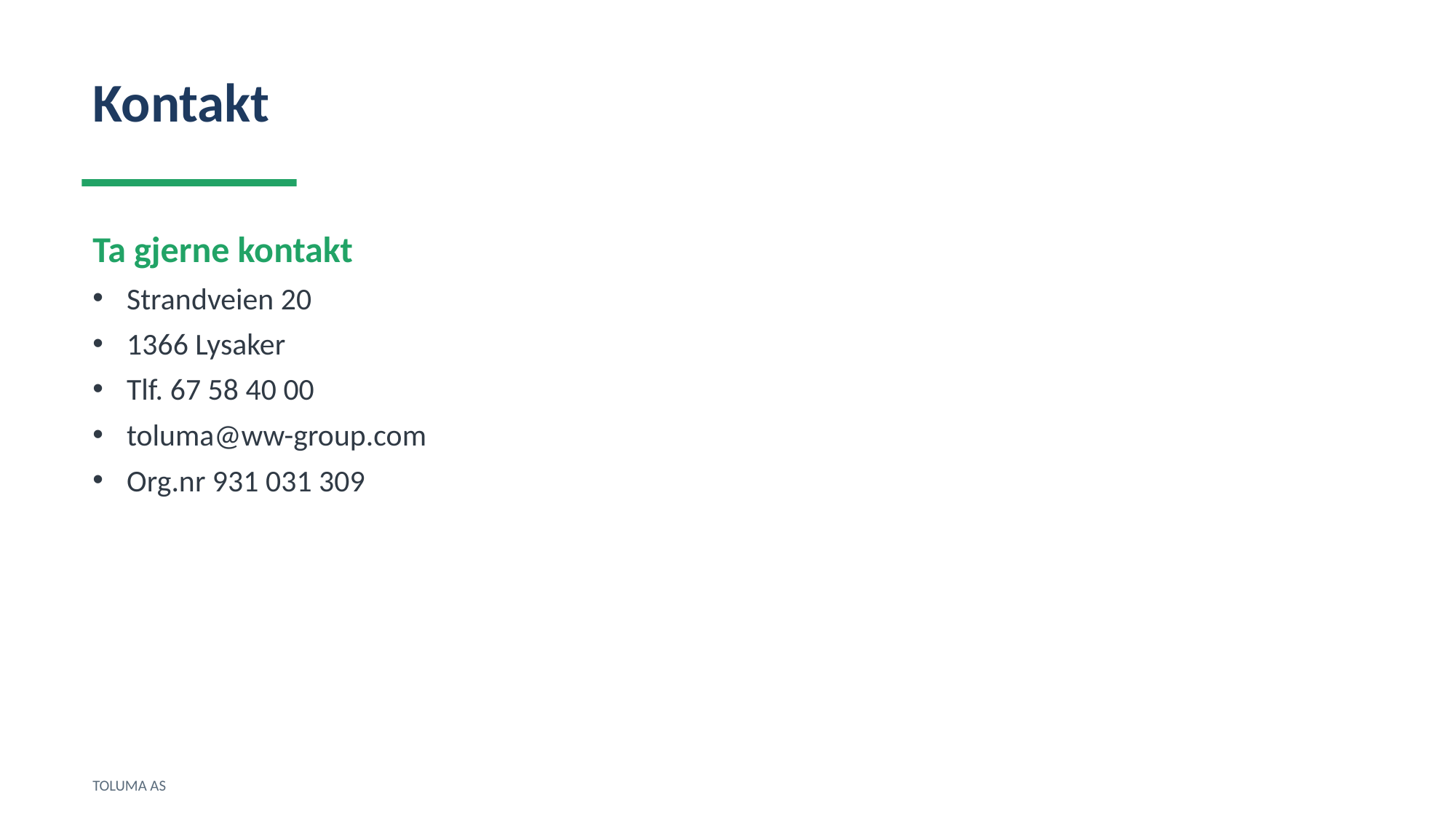

Kontakt

Ta gjerne kontakt
Strandveien 20
1366 Lysaker
Tlf. 67 58 40 00
toluma@ww-group.com
Org.nr 931 031 309
TOLUMA AS